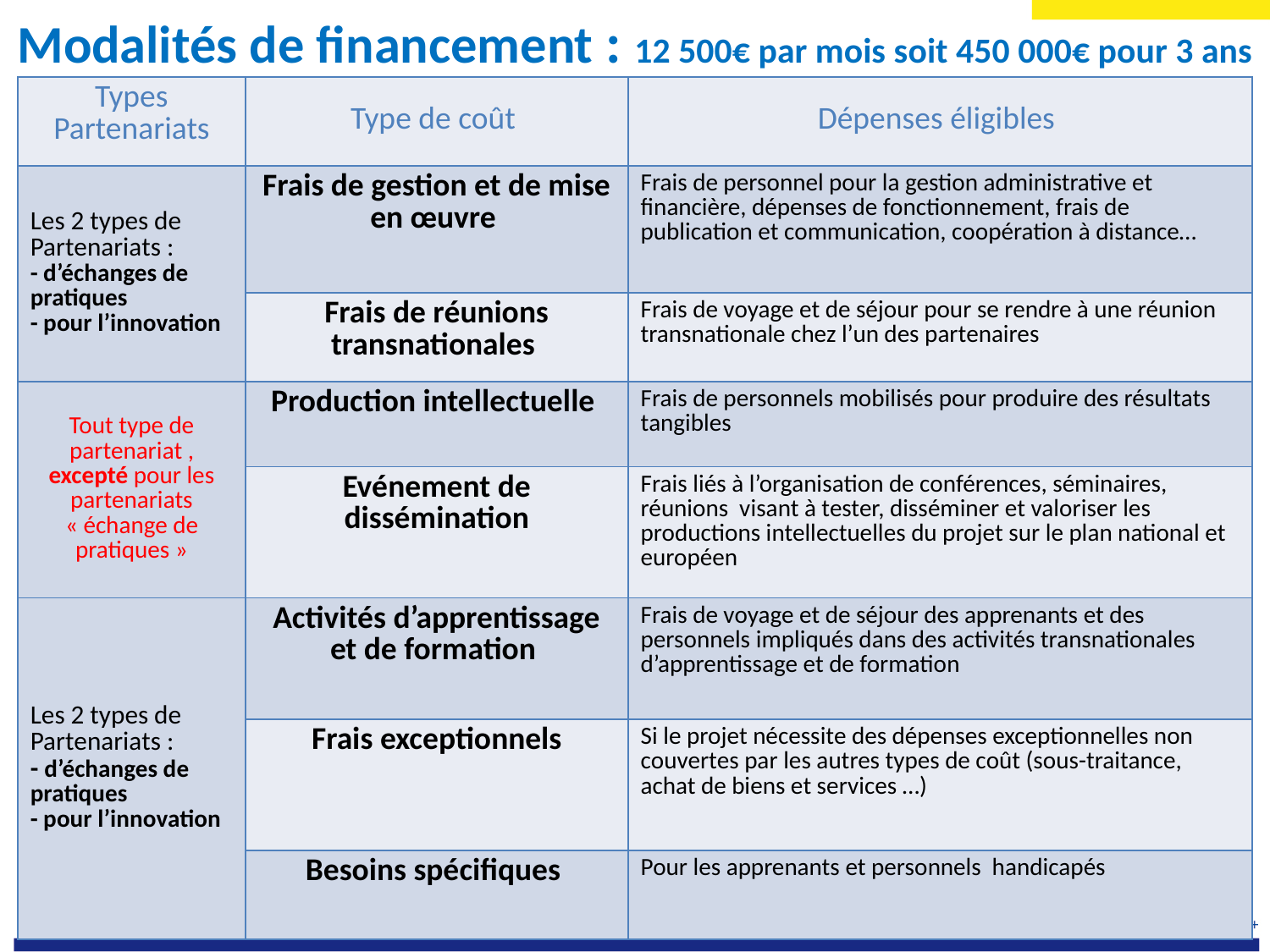

Modalités de financement : 12 500€ par mois soit 450 000€ pour 3 ans
| Types Partenariats | Type de coût | Dépenses éligibles |
| --- | --- | --- |
| Les 2 types de Partenariats : - d’échanges de pratiques - pour l’innovation | Frais de gestion et de mise en œuvre | Frais de personnel pour la gestion administrative et financière, dépenses de fonctionnement, frais de publication et communication, coopération à distance… |
|  | Frais de réunions transnationales | Frais de voyage et de séjour pour se rendre à une réunion transnationale chez l’un des partenaires |
| Tout type de partenariat , excepté pour les partenariats « échange de pratiques » | Production intellectuelle | Frais de personnels mobilisés pour produire des résultats tangibles |
|  | Evénement de dissémination | Frais liés à l’organisation de conférences, séminaires, réunions visant à tester, disséminer et valoriser les productions intellectuelles du projet sur le plan national et européen |
| Les 2 types de Partenariats : - d’échanges de pratiques - pour l’innovation | Activités d’apprentissage et de formation | Frais de voyage et de séjour des apprenants et des personnels impliqués dans des activités transnationales d’apprentissage et de formation |
|  | Frais exceptionnels | Si le projet nécessite des dépenses exceptionnelles non couvertes par les autres types de coût (sous-traitance, achat de biens et services …) |
|  | Besoins spécifiques | Pour les apprenants et personnels handicapés |